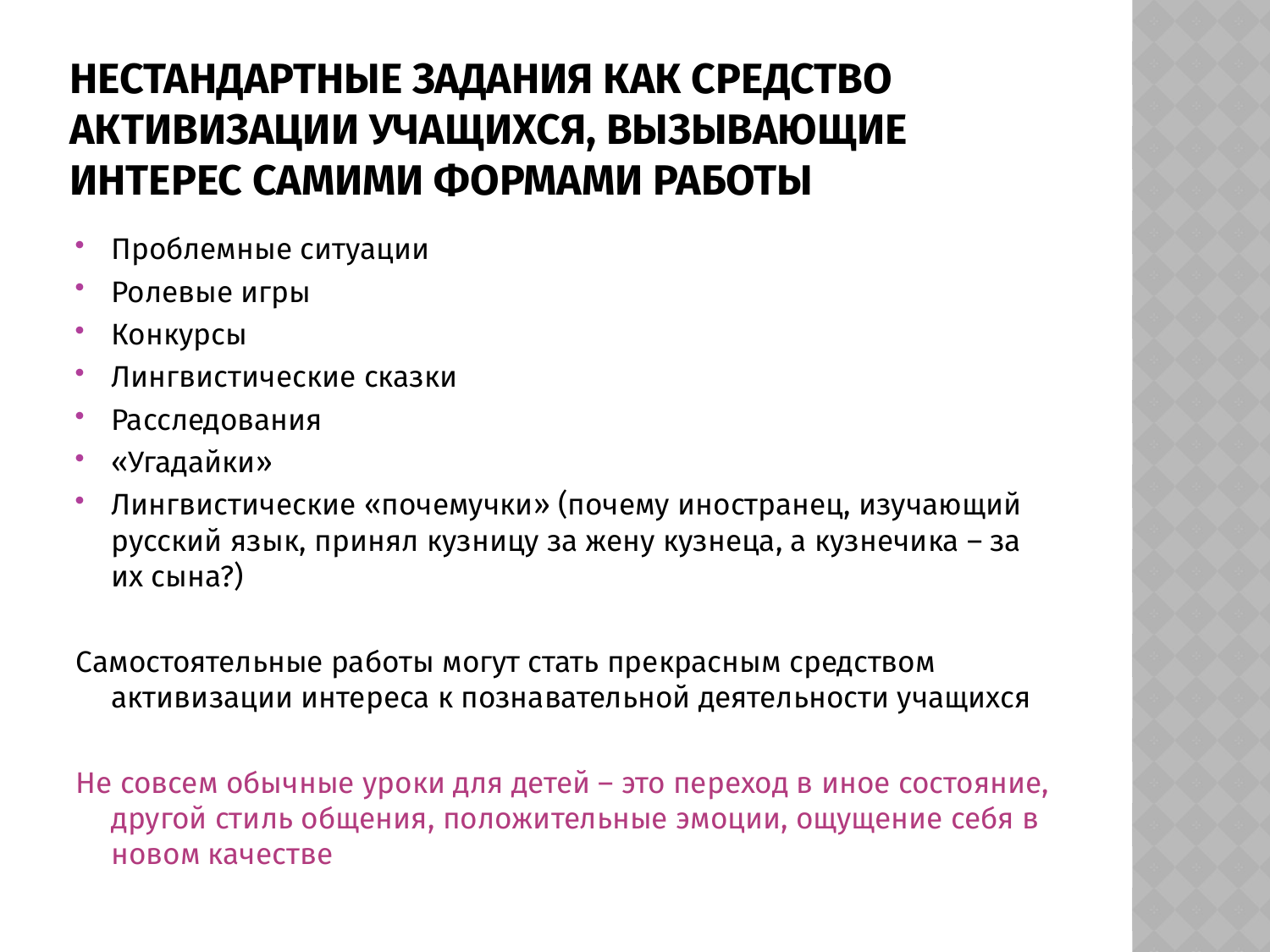

# Нестандартные задания как средство активизации учащихся, вызывающие интерес самими формами работы
Проблемные ситуации
Ролевые игры
Конкурсы
Лингвистические сказки
Расследования
«Угадайки»
Лингвистические «почемучки» (почему иностранец, изучающий русский язык, принял кузницу за жену кузнеца, а кузнечика – за их сына?)

Самостоятельные работы могут стать прекрасным средством активизации интереса к познавательной деятельности учащихся

Не совсем обычные уроки для детей – это переход в иное состояние, другой стиль общения, положительные эмоции, ощущение себя в новом качестве